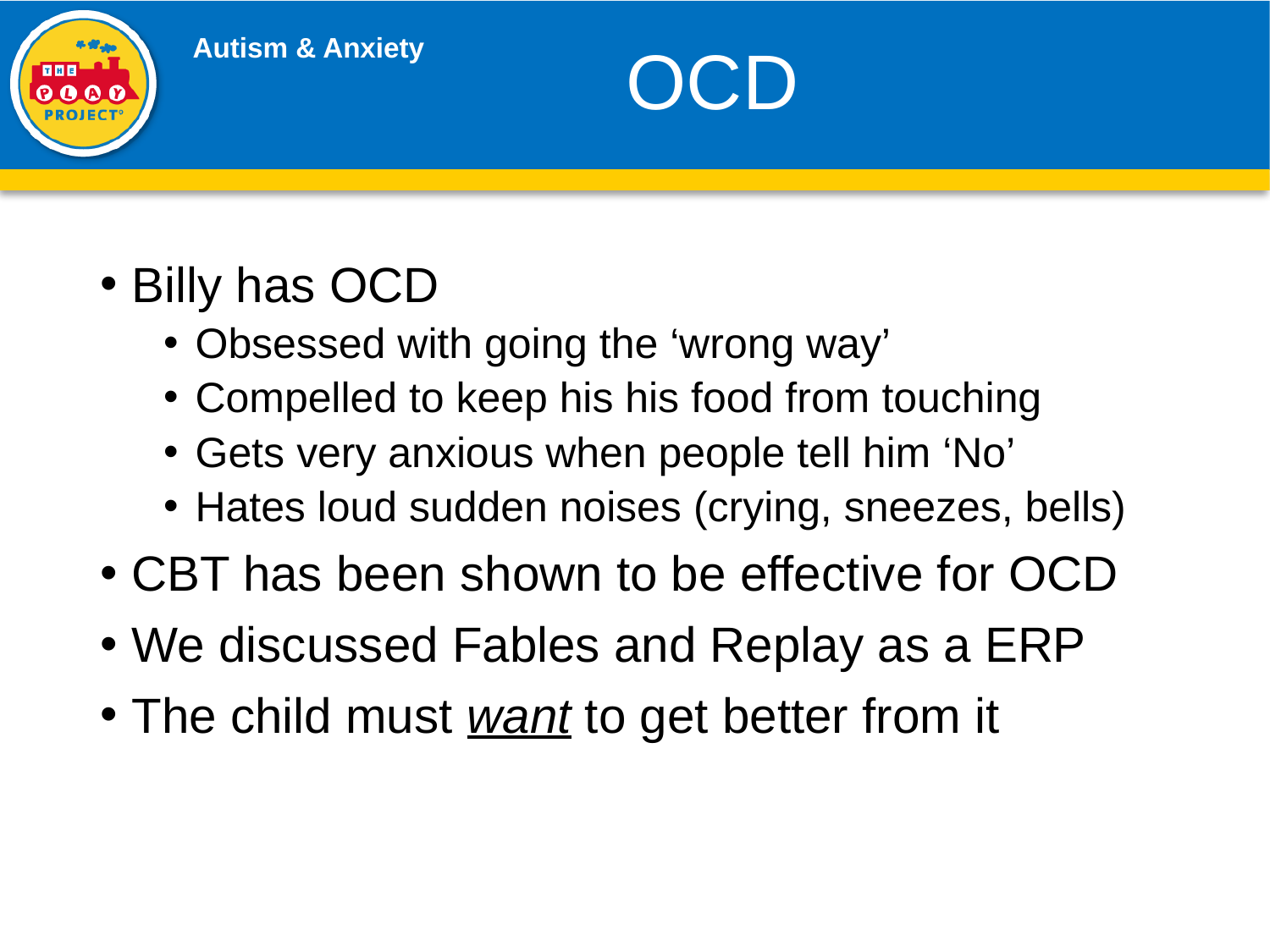

# OCD
Billy has OCD
Obsessed with going the ‘wrong way’
Compelled to keep his his food from touching
Gets very anxious when people tell him ‘No’
Hates loud sudden noises (crying, sneezes, bells)
CBT has been shown to be effective for OCD
We discussed Fables and Replay as a ERP
The child must want to get better from it